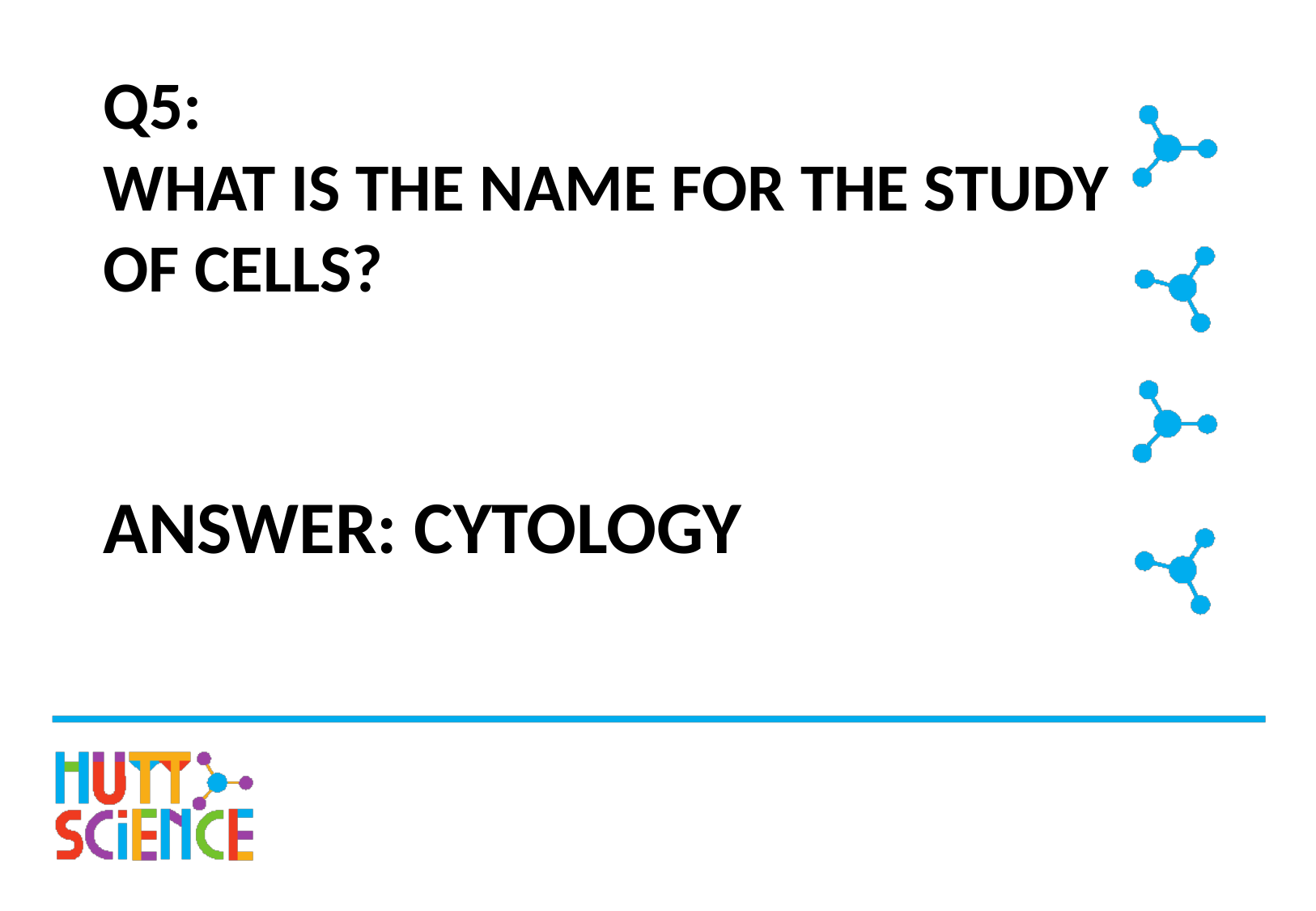

# Q5: WHAT IS THE NAME FOR THE STUDY OF CELLS?
ANSWER: CYTOLOGY